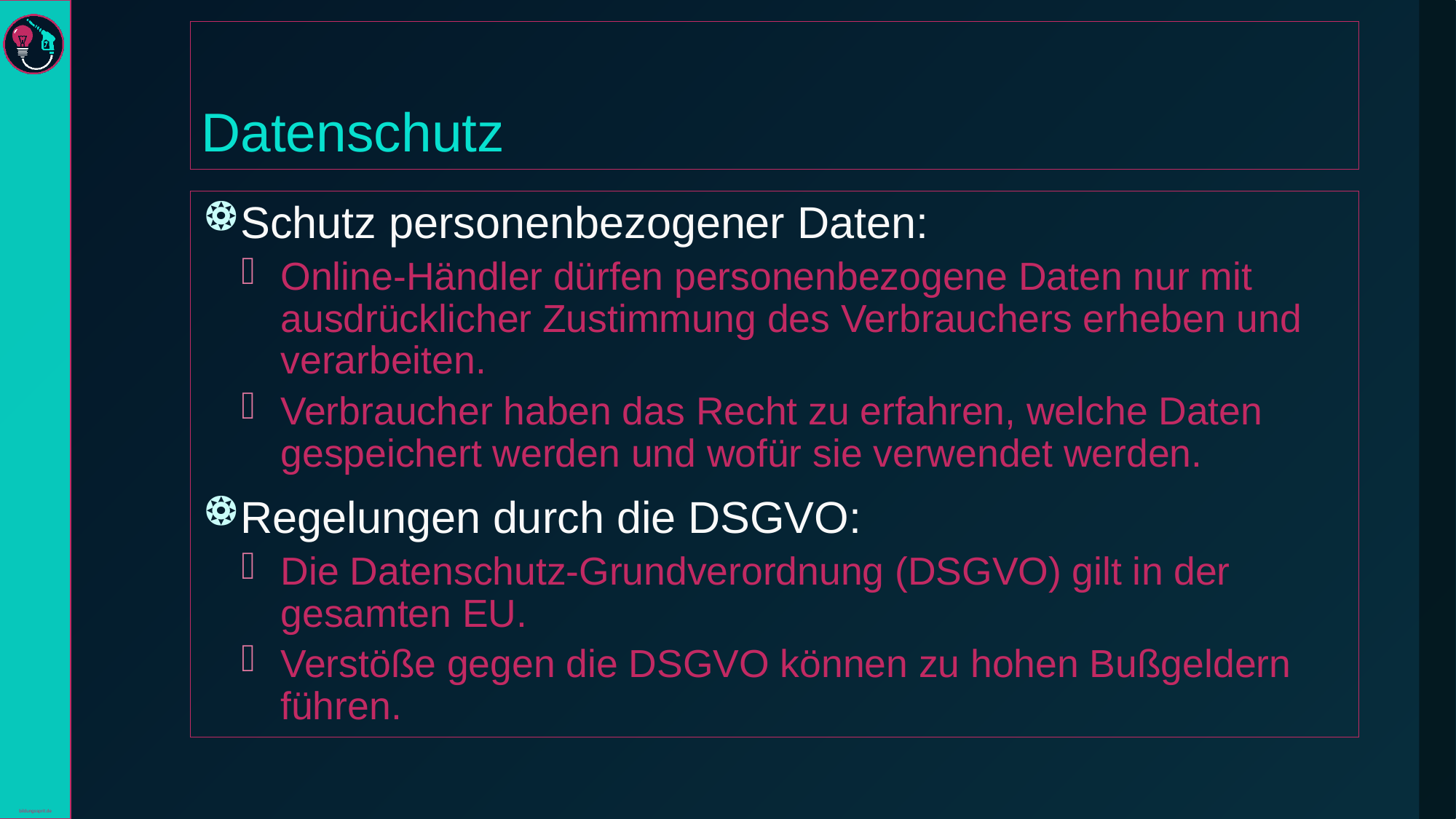

# Datenschutz
Schutz personenbezogener Daten:
Online-Händler dürfen personenbezogene Daten nur mit ausdrücklicher Zustimmung des Verbrauchers erheben und verarbeiten.
Verbraucher haben das Recht zu erfahren, welche Daten gespeichert werden und wofür sie verwendet werden.
Regelungen durch die DSGVO:
Die Datenschutz-Grundverordnung (DSGVO) gilt in der gesamten EU.
Verstöße gegen die DSGVO können zu hohen Bußgeldern führen.